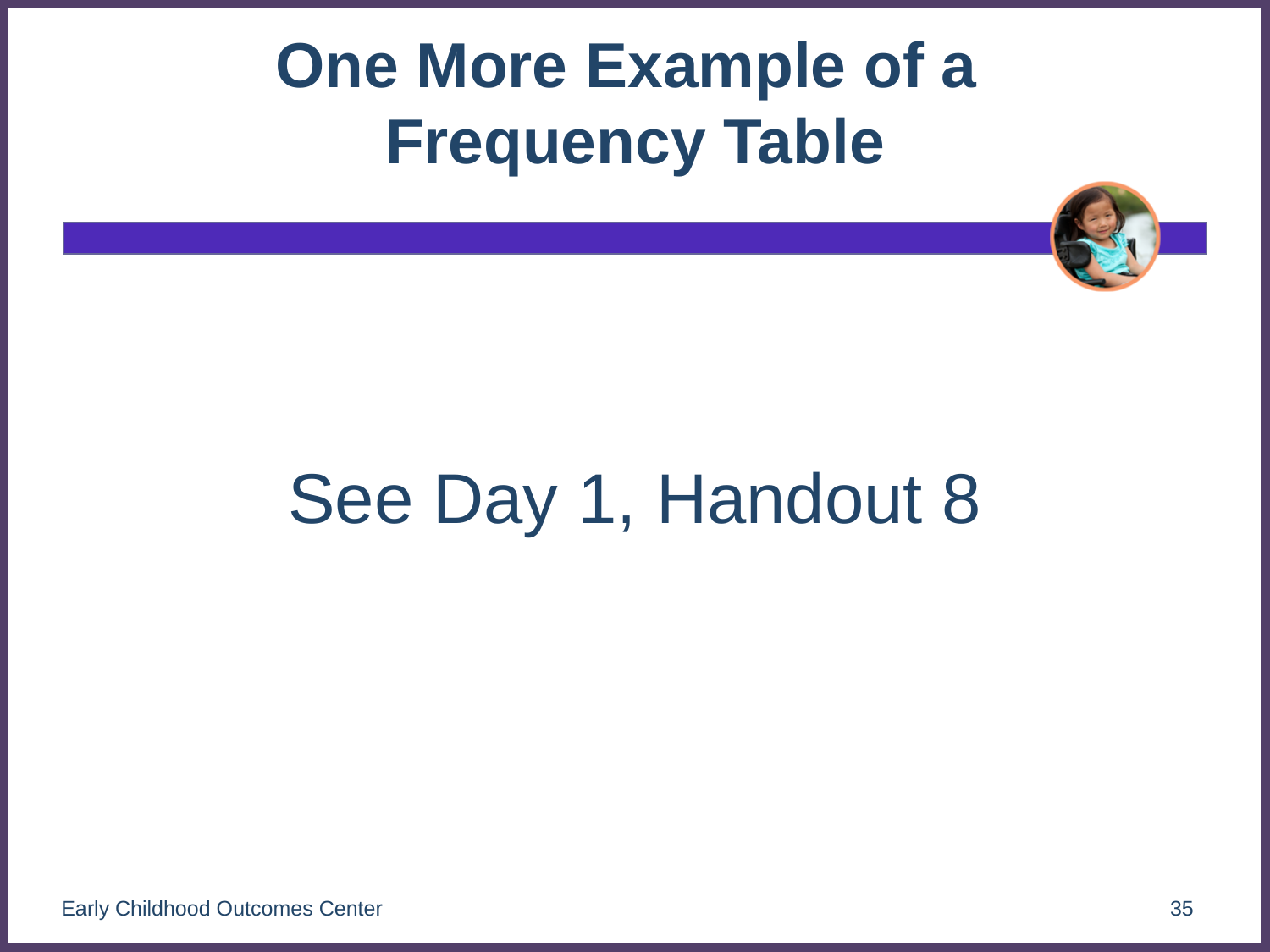

# One More Example of a Frequency Table

See Day 1, Handout 8
Early Childhood Outcomes Center
35